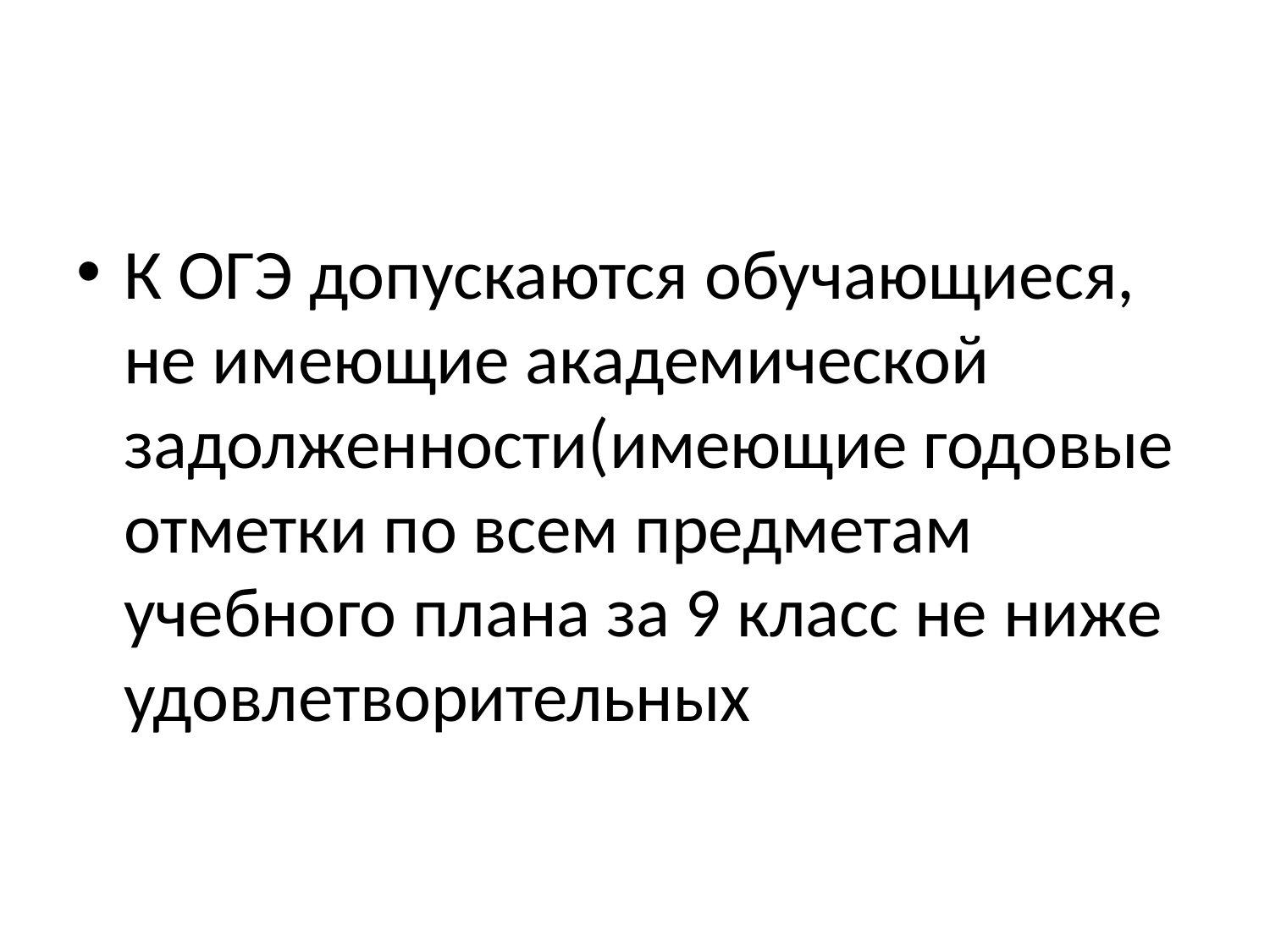

#
К ОГЭ допускаются обучающиеся, не имеющие академической задолженности(имеющие годовые отметки по всем предметам учебного плана за 9 класс не ниже удовлетворительных